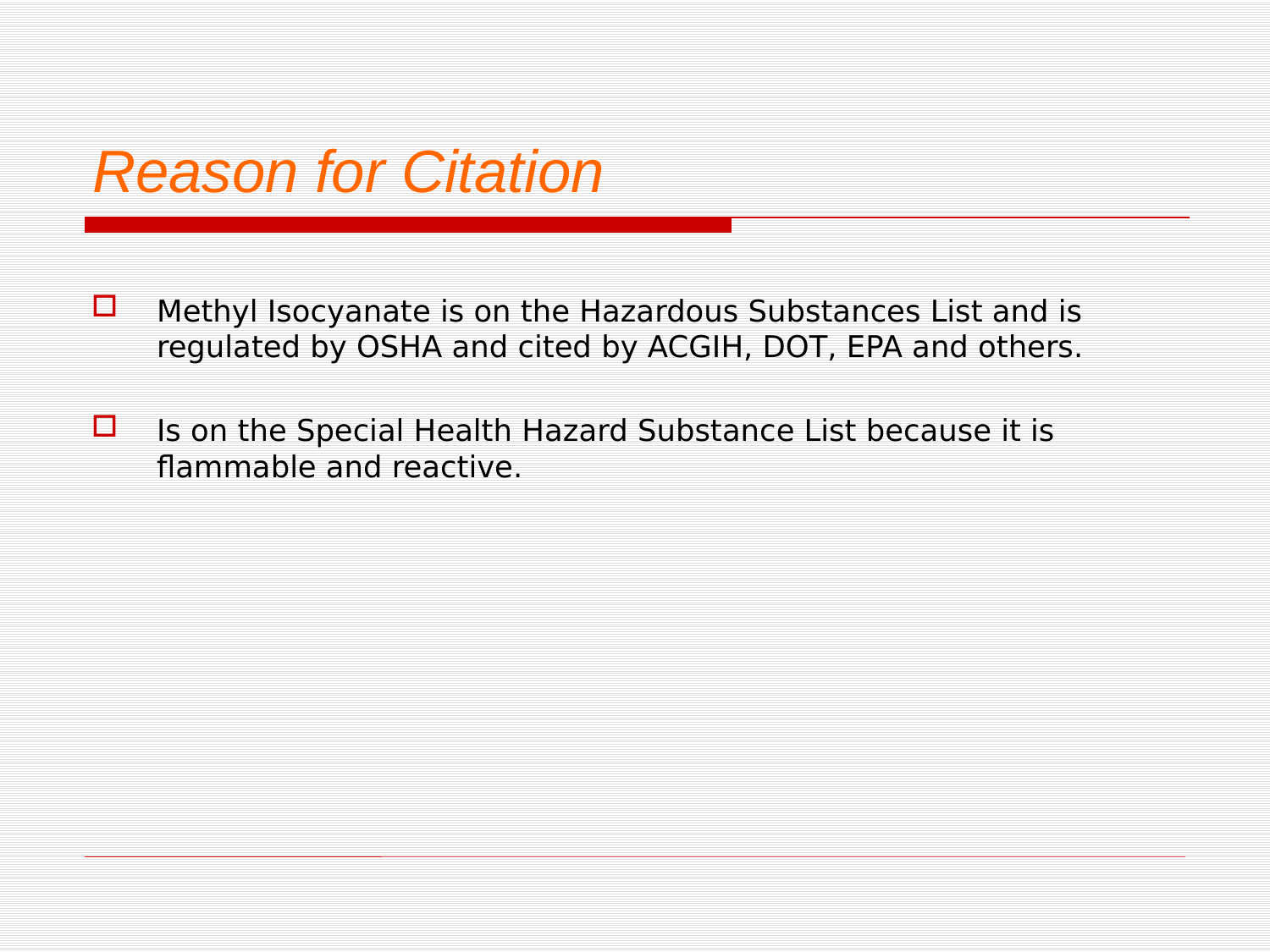

# Reason for Citation

Methyl Isocyanate is on the Hazardous Substances List and is regulated by OSHA and cited by ACGIH, DOT, EPA and others.

Is on the Special Health Hazard Substance List because it is flammable and reactive.